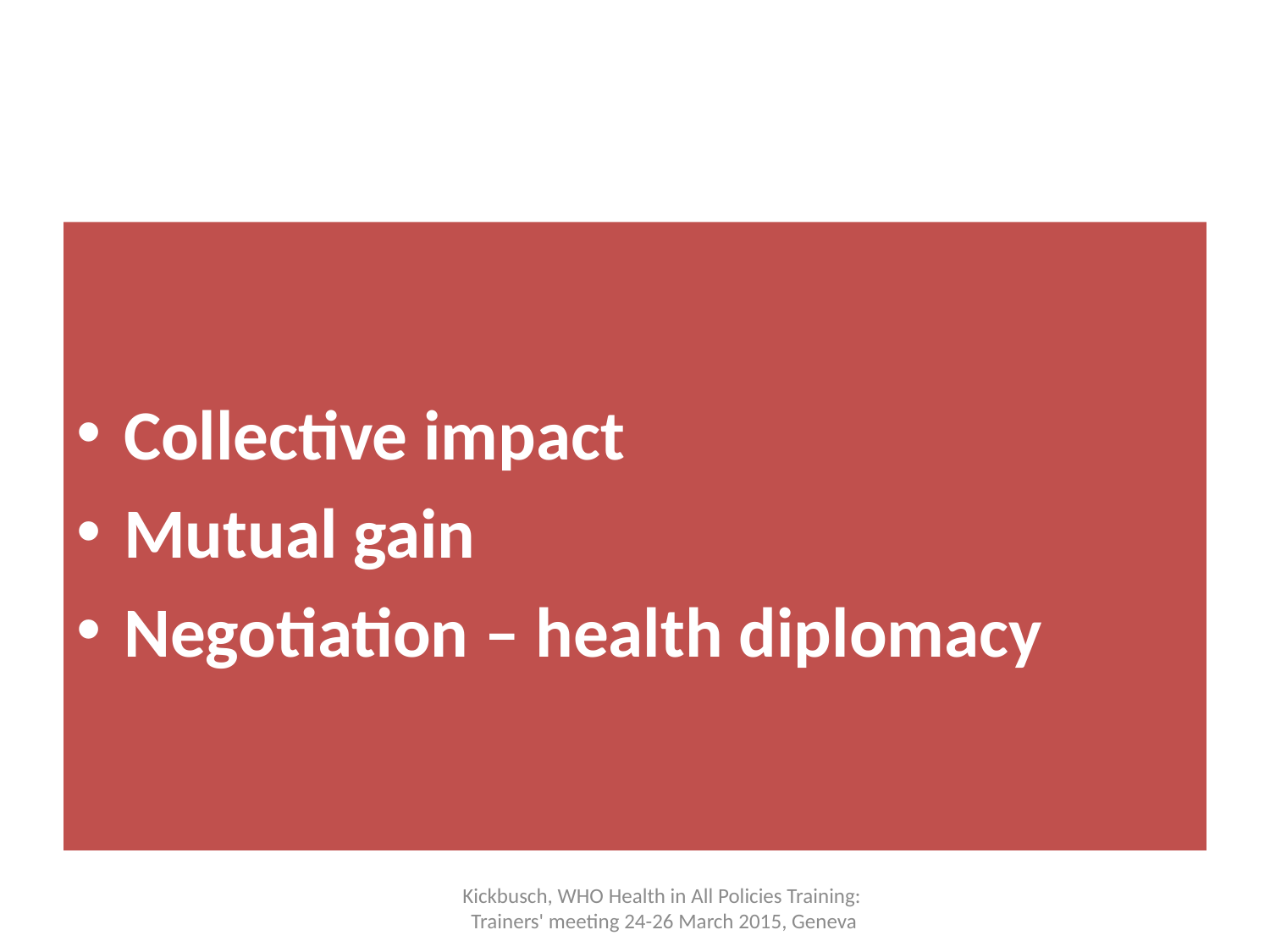

#

Collective impact
Mutual gain
Negotiation – health diplomacy
Kickbusch, WHO Health in All Policies Training:
Trainers' meeting 24-26 March 2015, Geneva